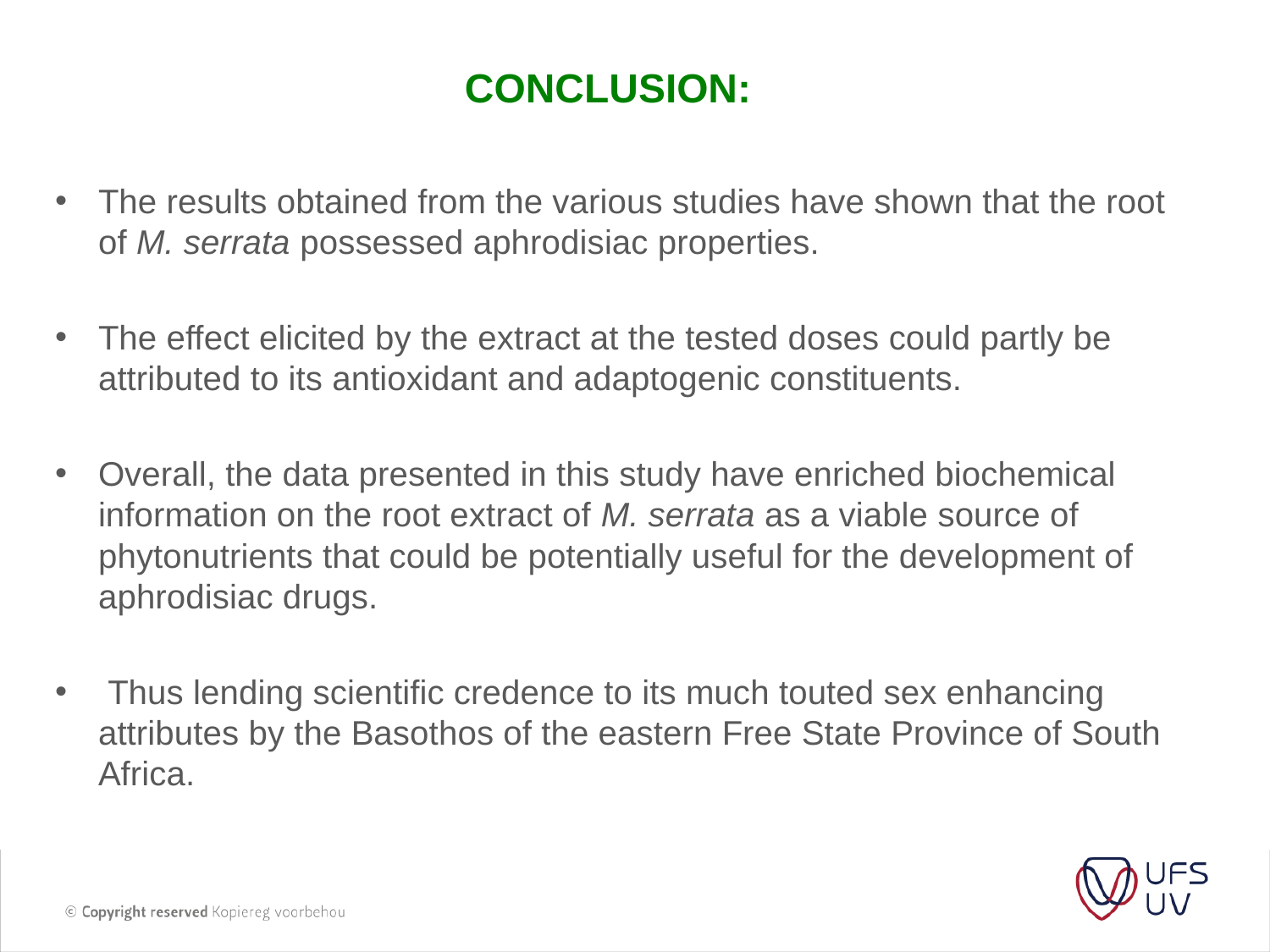

# Conclusion:
The results obtained from the various studies have shown that the root of M. serrata possessed aphrodisiac properties.

The effect elicited by the extract at the tested doses could partly be attributed to its antioxidant and adaptogenic constituents.

Overall, the data presented in this study have enriched biochemical information on the root extract of M. serrata as a viable source of phytonutrients that could be potentially useful for the development of aphrodisiac drugs.

 Thus lending scientific credence to its much touted sex enhancing attributes by the Basothos of the eastern Free State Province of South Africa.